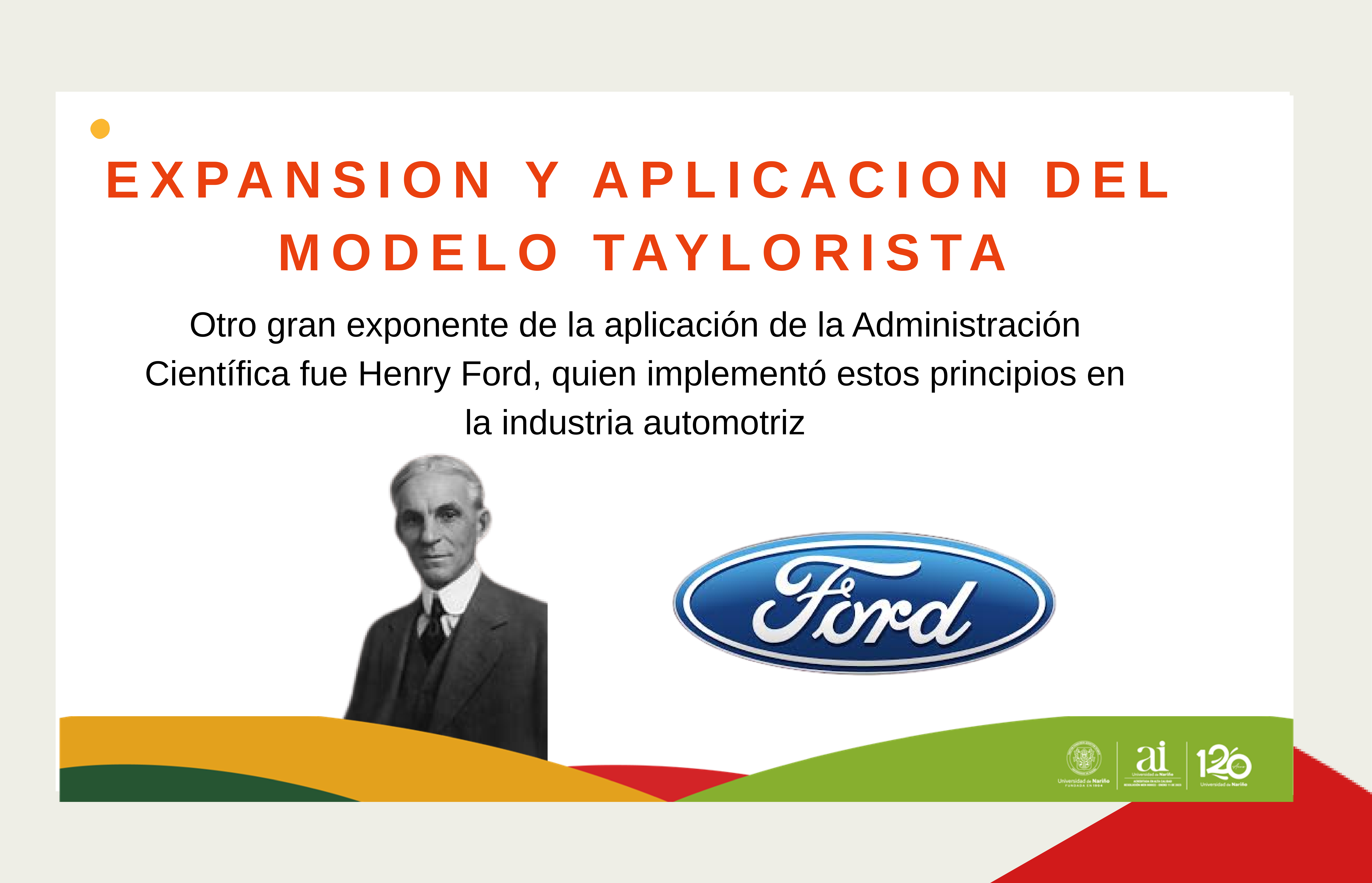

ORIGENES Y CONTEXTO HISTORICO
EXPANSION Y APLICACION DEL MODELO TAYLORISTA
Otro gran exponente de la aplicación de la Administración Científica fue Henry Ford, quien implementó estos principios en la industria automotriz
La Administración Científica surge en el contexto de la Segunda Revolución Industrial, un período en el que las fábricas experimentaban un crecimiento acelerado debido a la mecanización y la producción en masa.